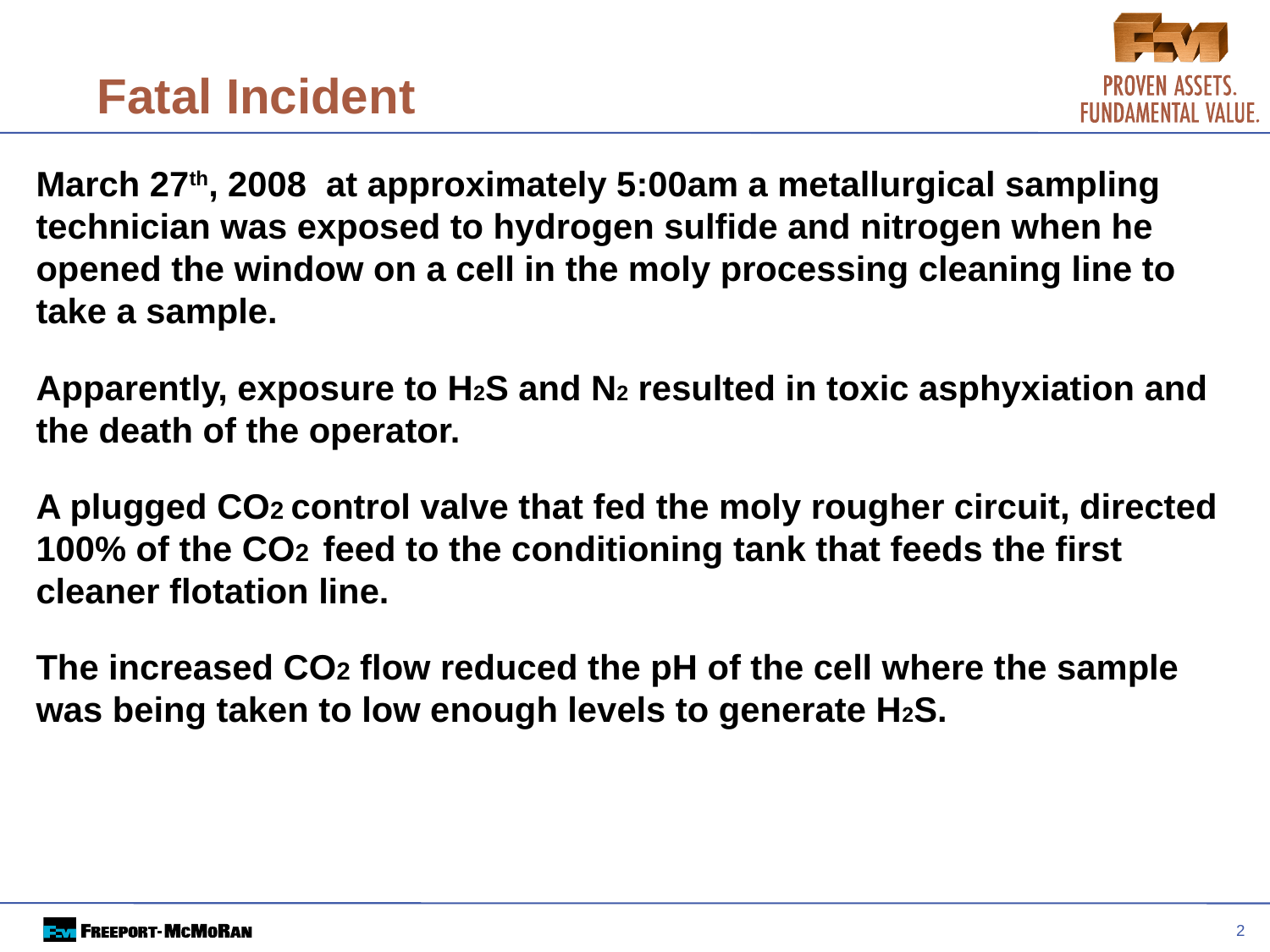

2
# Fatal Incident
March 27th, 2008  at approximately 5:00am a metallurgical sampling technician was exposed to hydrogen sulfide and nitrogen when he opened the window on a cell in the moly processing cleaning line to take a sample.

Apparently, exposure to H2S and N2 resulted in toxic asphyxiation and the death of the operator.

A plugged CO2 control valve that fed the moly rougher circuit, directed 100% of the CO2  feed to the conditioning tank that feeds the first cleaner flotation line.

The increased CO2 flow reduced the pH of the cell where the sample was being taken to low enough levels to generate H2S.